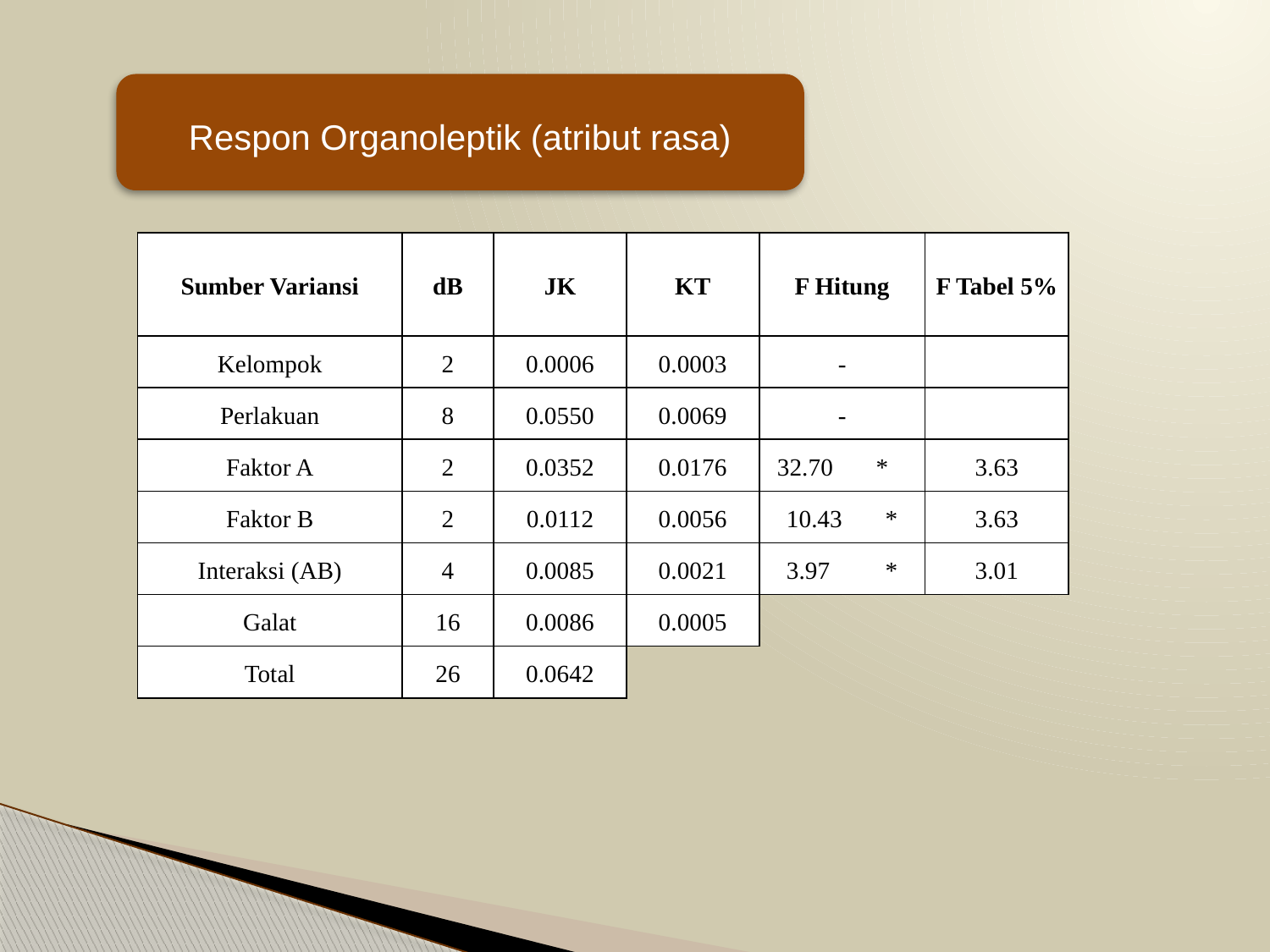

#

Respon Organoleptik (atribut rasa)
| Sumber Variansi | dB | JK | KT | F Hitung | F Tabel 5% |
| --- | --- | --- | --- | --- | --- |
| Kelompok | 2 | 0.0006 | 0.0003 | - |  |
| Perlakuan | 8 | 0.0550 | 0.0069 | - |  |
| Faktor A | 2 | 0.0352 | 0.0176 | 32.70 \* | 3.63 |
| Faktor B | 2 | 0.0112 | 0.0056 | 10.43 \* | 3.63 |
| Interaksi (AB) | 4 | 0.0085 | 0.0021 | 3.97 \* | 3.01 |
| Galat | 16 | 0.0086 | 0.0005 |  |  |
| Total | 26 | 0.0642 |  |  |  |